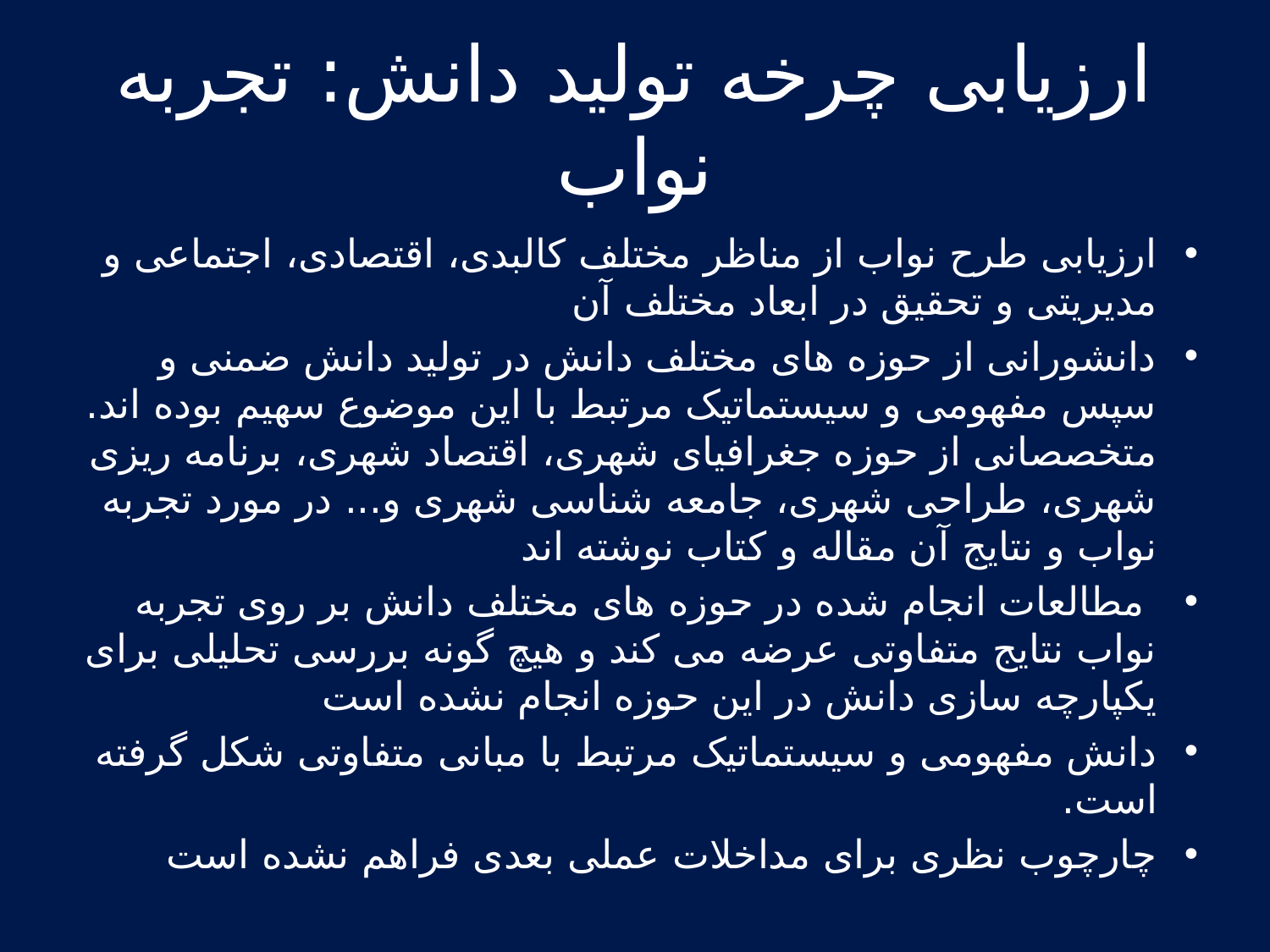

# ارزیابی چرخه تولید دانش: تجربه نواب
ارزیابی طرح نواب از مناظر مختلف کالبدی، اقتصادی، اجتماعی و مدیریتی و تحقیق در ابعاد مختلف آن
دانشورانی از حوزه های مختلف دانش در تولید دانش ضمنی و سپس مفهومی و سیستماتیک مرتبط با این موضوع سهیم بوده اند. متخصصانی از حوزه جغرافیای شهری، اقتصاد شهری، برنامه ریزی شهری، طراحی شهری، جامعه شناسی شهری و... در مورد تجربه نواب و نتایج آن مقاله و کتاب نوشته اند
 مطالعات انجام شده در حوزه های مختلف دانش بر روی تجربه نواب نتایج متفاوتی عرضه می کند و هیچ گونه بررسی تحلیلی برای یکپارچه سازی دانش در این حوزه انجام نشده است
دانش مفهومی و سیستماتیک مرتبط با مبانی متفاوتی شکل گرفته است.
چارچوب نظری برای مداخلات عملی بعدی فراهم نشده است